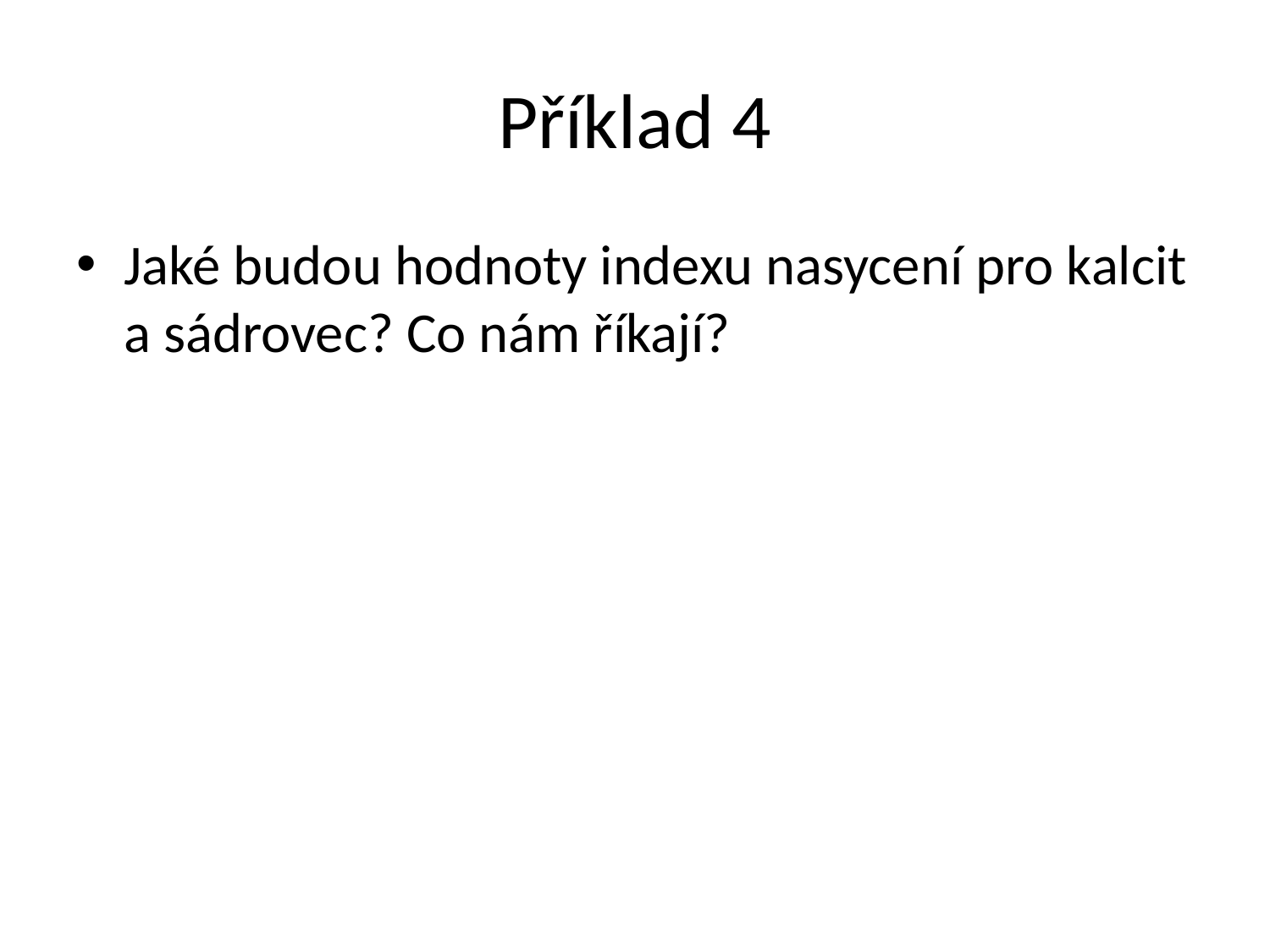

# Příklad 4
Jaké budou hodnoty indexu nasycení pro kalcit a sádrovec? Co nám říkají?